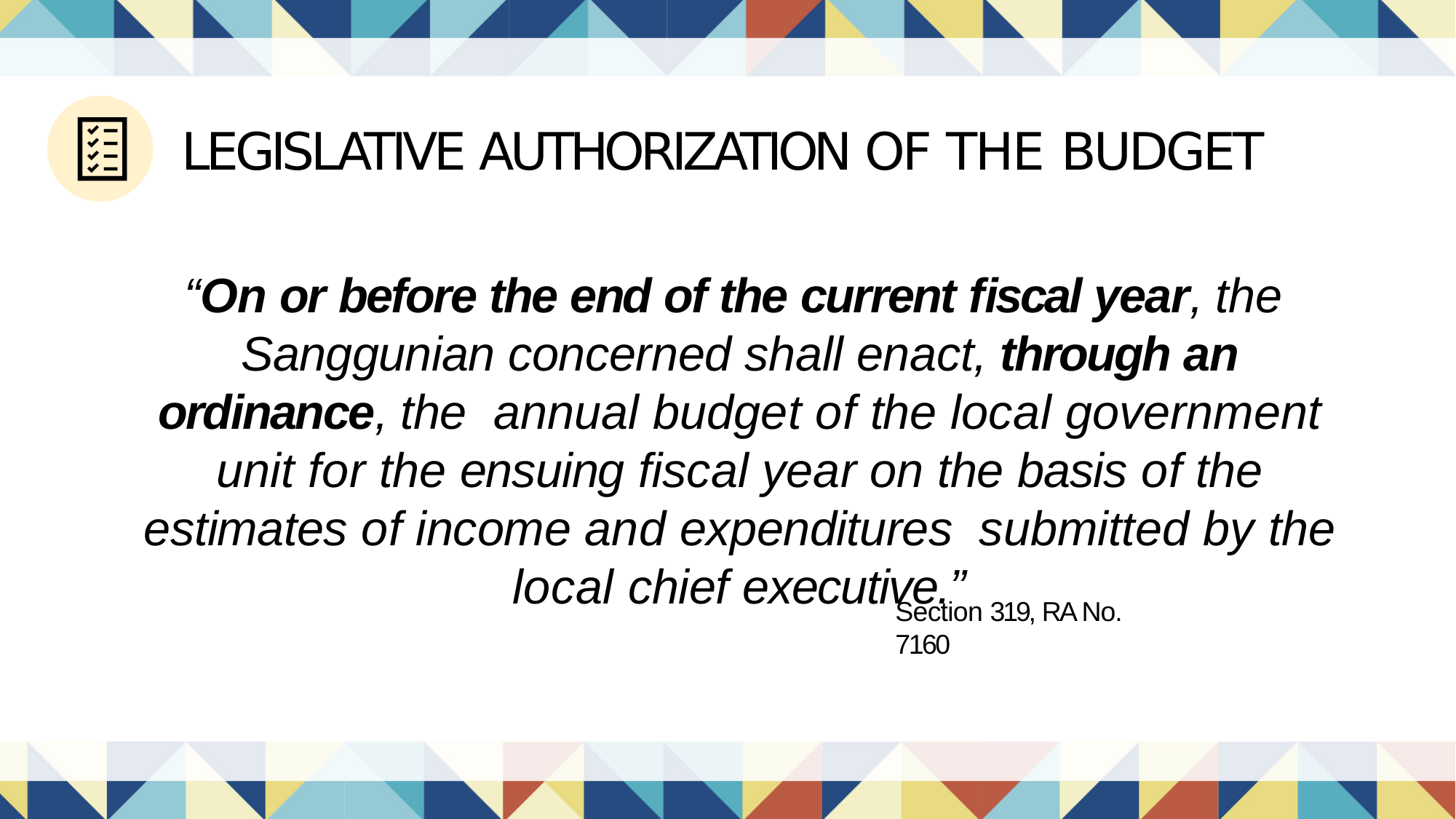

# LEGISLATIVE AUTHORIZATION OF THE BUDGET
“On or before the end of the current ﬁscal year, the  Sanggunian concerned shall enact, through an ordinance, the  annual budget of the local government unit for the ensuing ﬁscal year on the basis of the estimates of income and expenditures  submitted by the local chief executive.”
Section 319, RA No. 7160